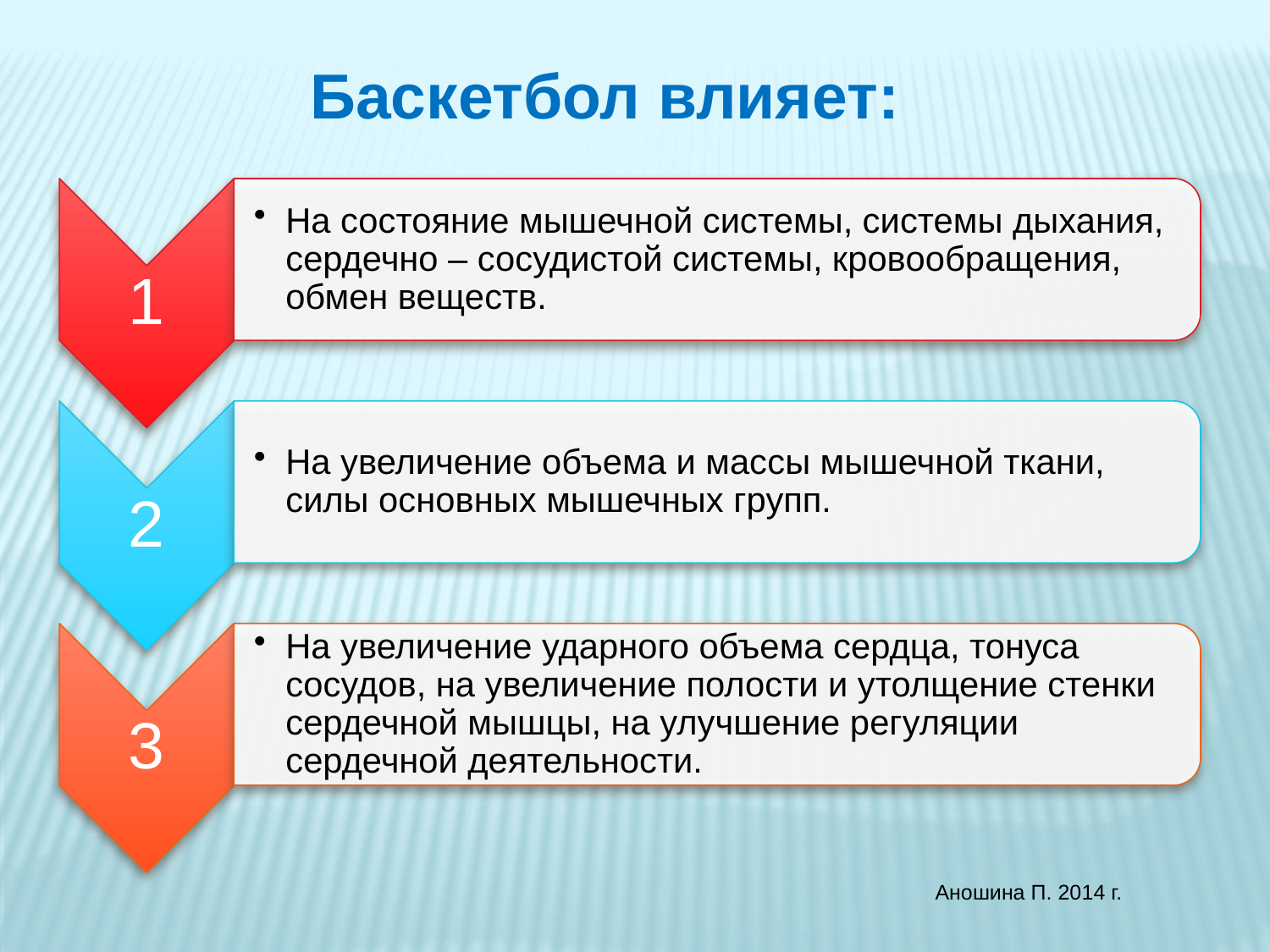

Баскетбол влияет:
1
На состояние мышечной системы, системы дыхания, сердечно – сосудистой системы, кровообращения, обмен веществ.
2
На увеличение объема и массы мышечной ткани, силы основных мышечных групп.
3
На увеличение ударного объема сердца, тонуса сосудов, на увеличение полости и утолщение стенки сердечной мышцы, на улучшение регуляции сердечной деятельности.
Аношина П. 2014 г.